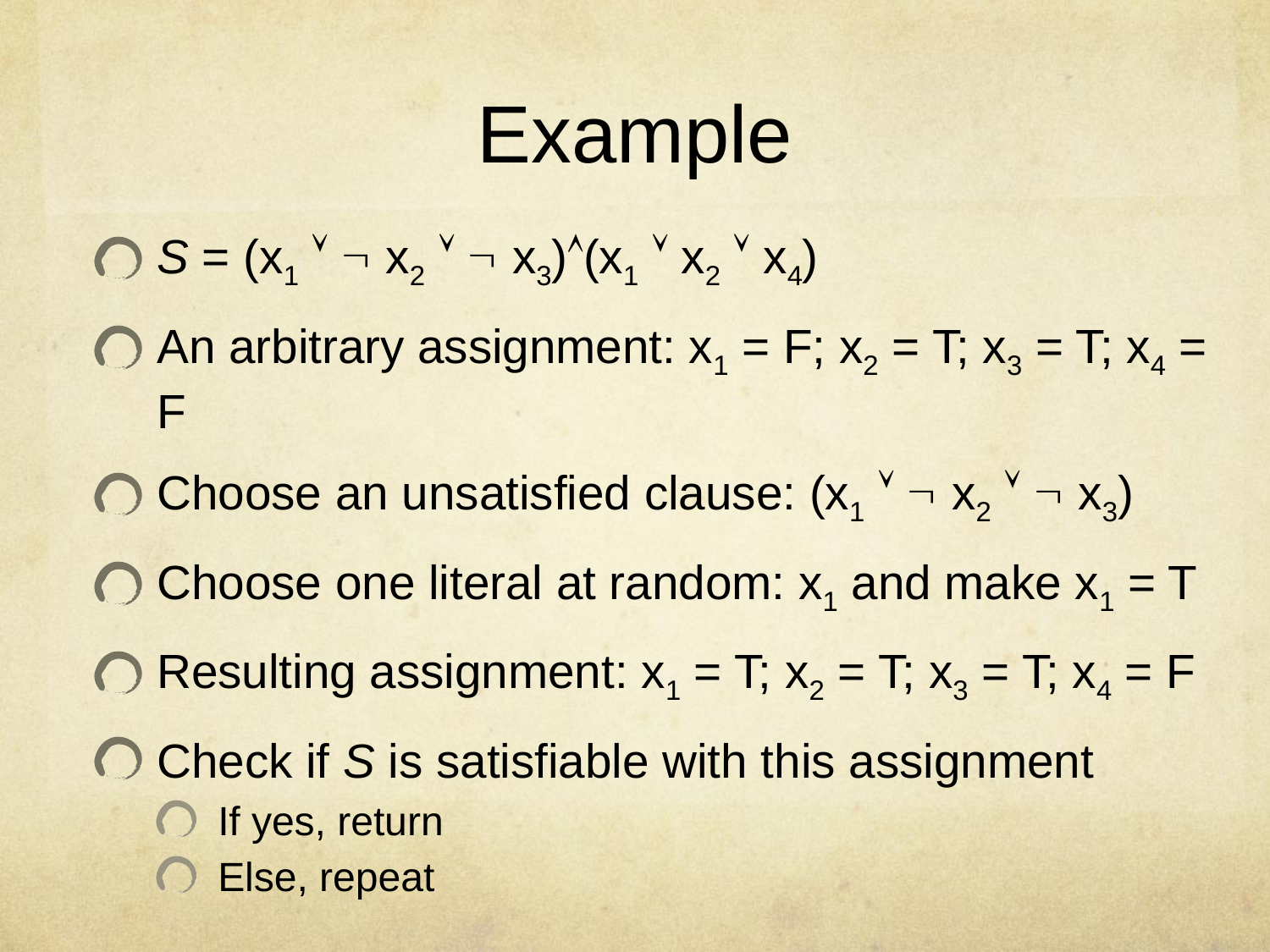

# Example
S = (x1 ∨ ¬ x2 ∨ ¬ x3)∧(x1 ∨ x2 ∨ x4)
An arbitrary assignment: x1 = F; x2 = T; x3 = T; x4 = F
Choose an unsatisfied clause: (x1 ∨ ¬ x2 ∨ ¬ x3)
Choose one literal at random: x1 and make x1 = T
Resulting assignment: x1 = T; x2 = T; x3 = T; x4 = F
Check if S is satisfiable with this assignment
If yes, return
Else, repeat